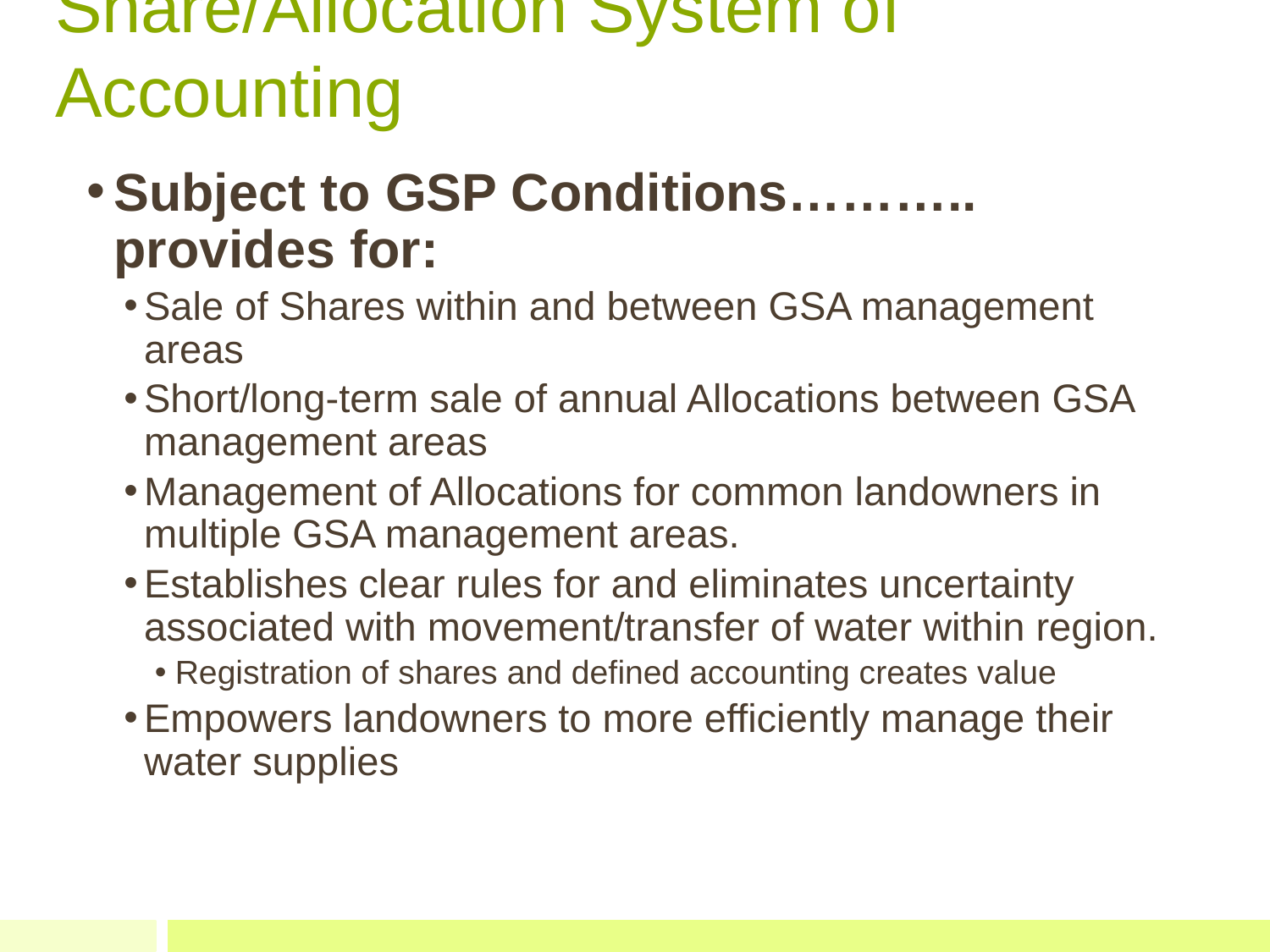

# Share/Allocation System of Accounting
Subject to GSP Conditions……….. provides for:
Sale of Shares within and between GSA management areas
Short/long-term sale of annual Allocations between GSA management areas
Management of Allocations for common landowners in multiple GSA management areas.
Establishes clear rules for and eliminates uncertainty associated with movement/transfer of water within region.
Registration of shares and defined accounting creates value
Empowers landowners to more efficiently manage their water supplies